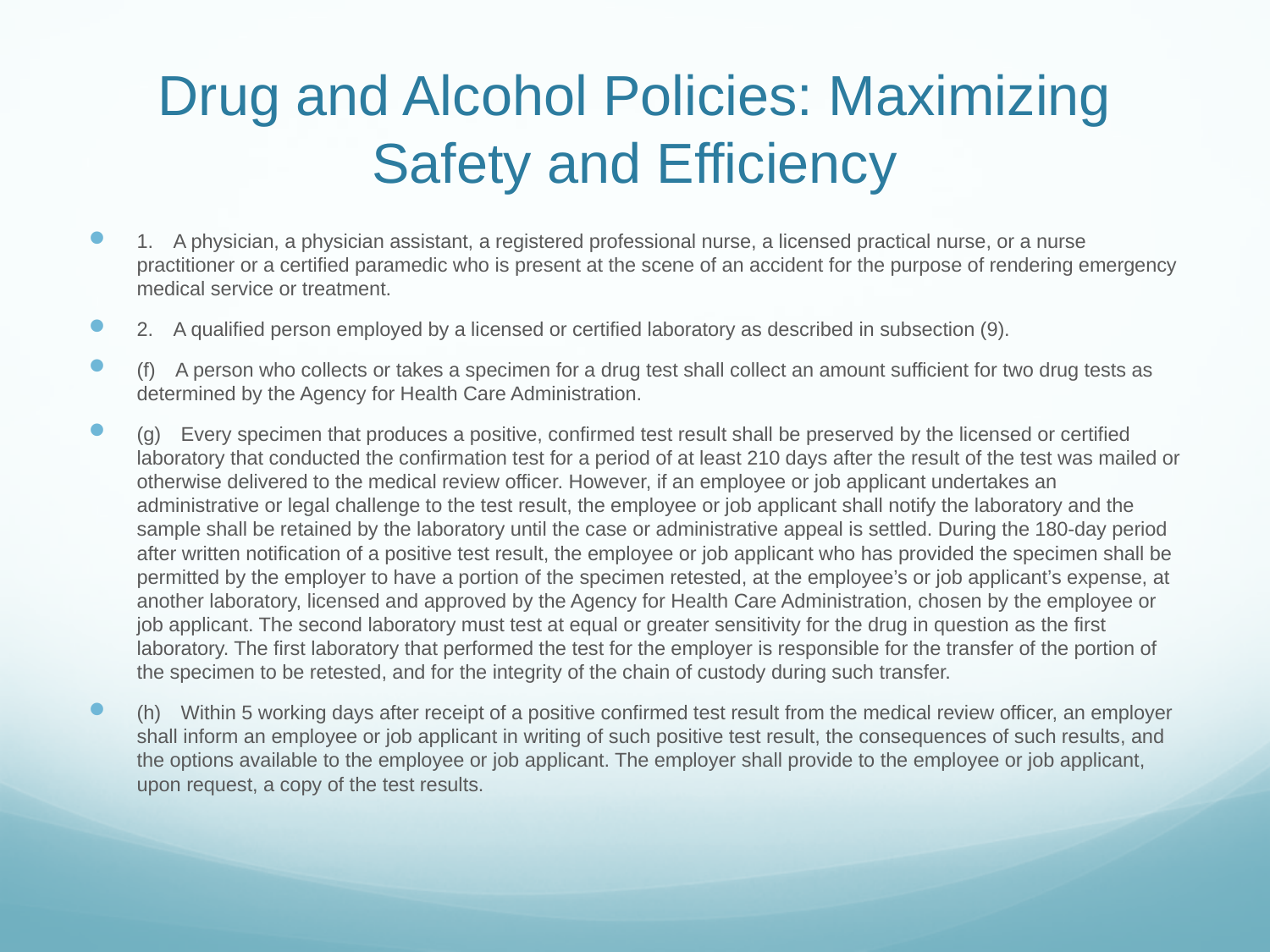

# Drug and Alcohol Policies: Maximizing Safety and Efficiency
1. A physician, a physician assistant, a registered professional nurse, a licensed practical nurse, or a nurse practitioner or a certified paramedic who is present at the scene of an accident for the purpose of rendering emergency medical service or treatment.
2. A qualified person employed by a licensed or certified laboratory as described in subsection (9).
(f) A person who collects or takes a specimen for a drug test shall collect an amount sufficient for two drug tests as determined by the Agency for Health Care Administration.
(g) Every specimen that produces a positive, confirmed test result shall be preserved by the licensed or certified laboratory that conducted the confirmation test for a period of at least 210 days after the result of the test was mailed or otherwise delivered to the medical review officer. However, if an employee or job applicant undertakes an administrative or legal challenge to the test result, the employee or job applicant shall notify the laboratory and the sample shall be retained by the laboratory until the case or administrative appeal is settled. During the 180-day period after written notification of a positive test result, the employee or job applicant who has provided the specimen shall be permitted by the employer to have a portion of the specimen retested, at the employee’s or job applicant’s expense, at another laboratory, licensed and approved by the Agency for Health Care Administration, chosen by the employee or job applicant. The second laboratory must test at equal or greater sensitivity for the drug in question as the first laboratory. The first laboratory that performed the test for the employer is responsible for the transfer of the portion of the specimen to be retested, and for the integrity of the chain of custody during such transfer.
(h) Within 5 working days after receipt of a positive confirmed test result from the medical review officer, an employer shall inform an employee or job applicant in writing of such positive test result, the consequences of such results, and the options available to the employee or job applicant. The employer shall provide to the employee or job applicant, upon request, a copy of the test results.